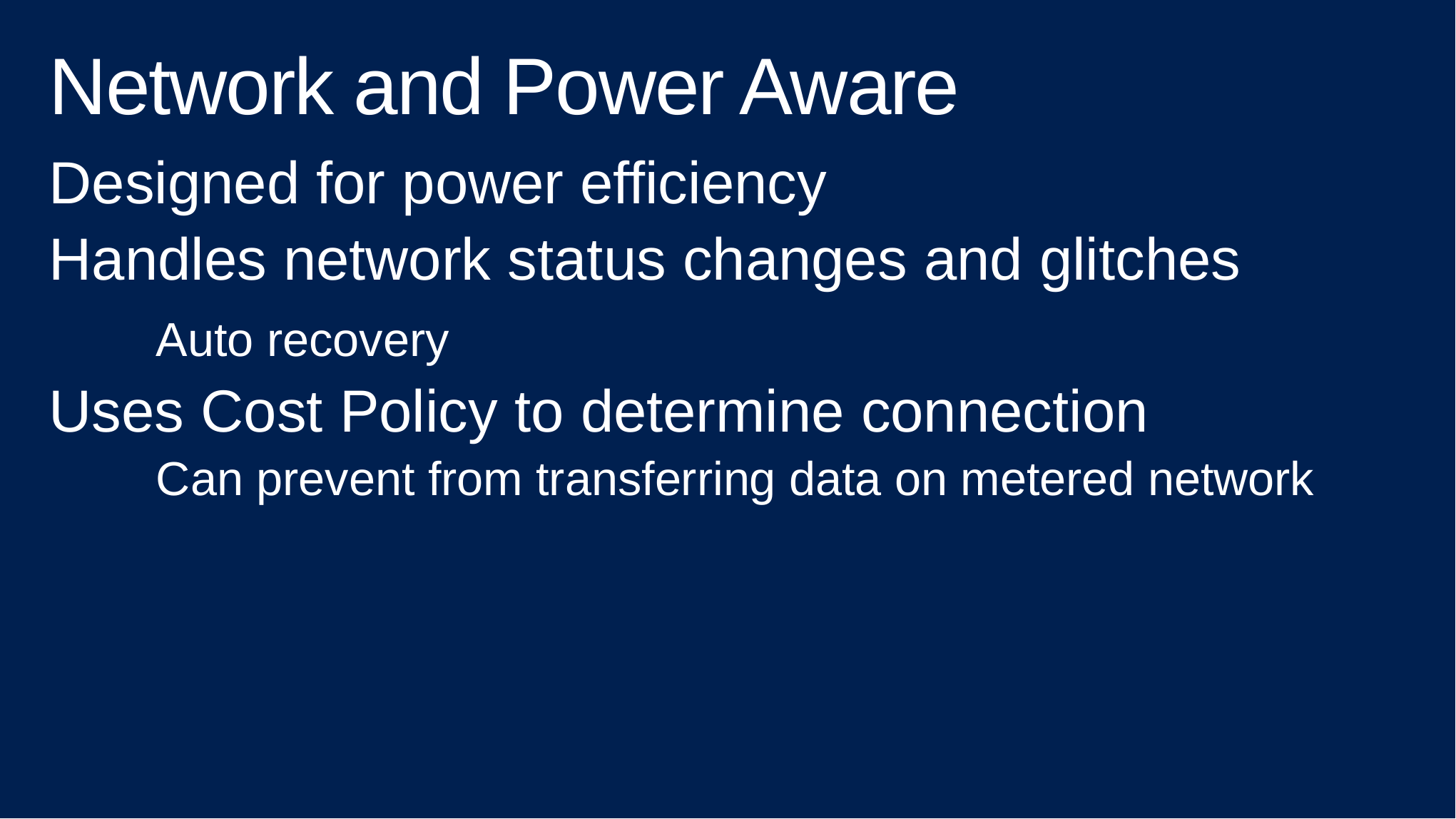

# Network and Power Aware
Designed for power efficiency
Handles network status changes and glitches
	Auto recovery
Uses Cost Policy to determine connection
	Can prevent from transferring data on metered network